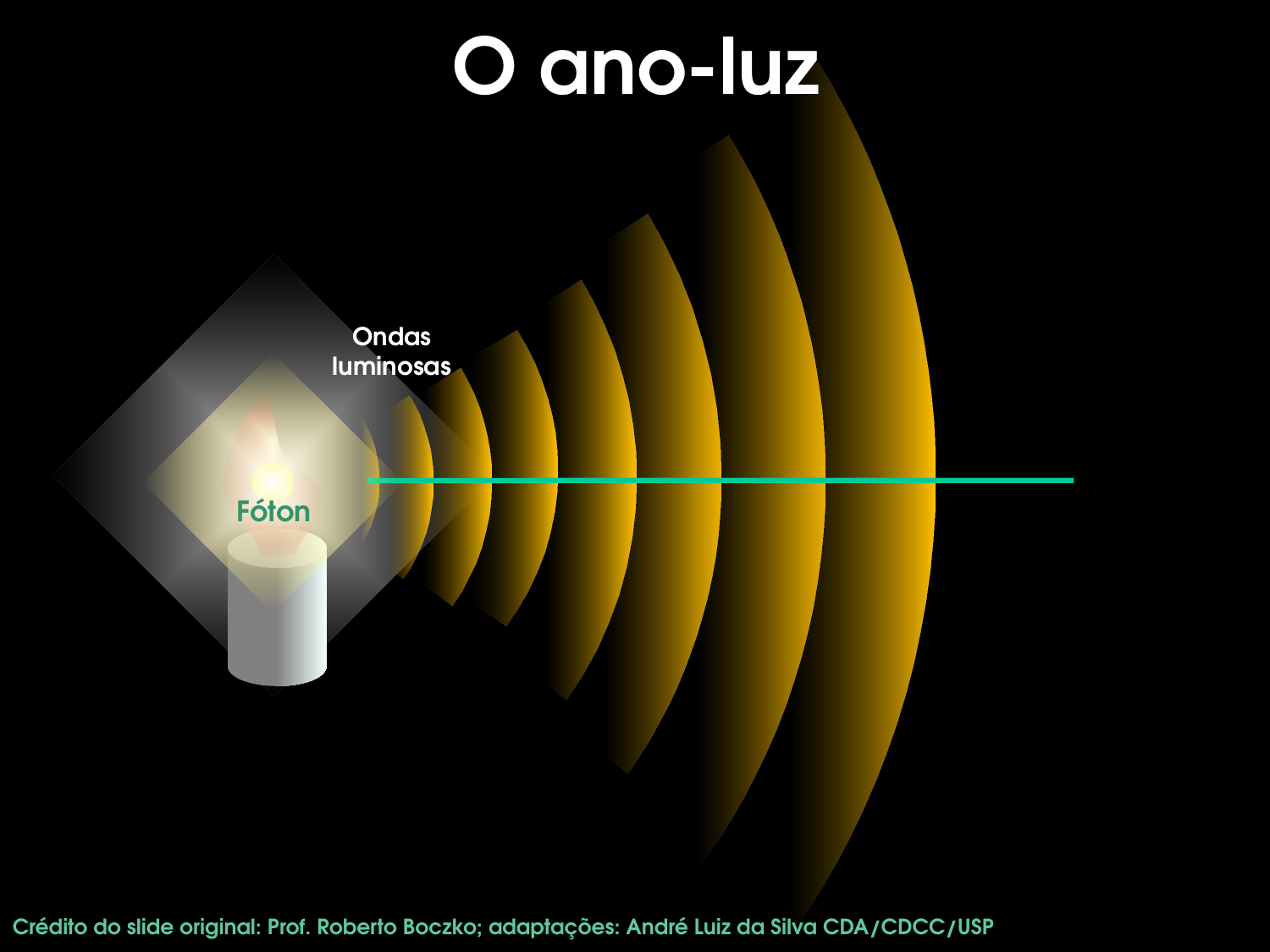

# O ano-luz

Ondas
luminosas

Fóton

4
Crédito do slide original: Prof. Roberto Boczko; adaptações: André Luiz da Silva CDA/CDCC/USP